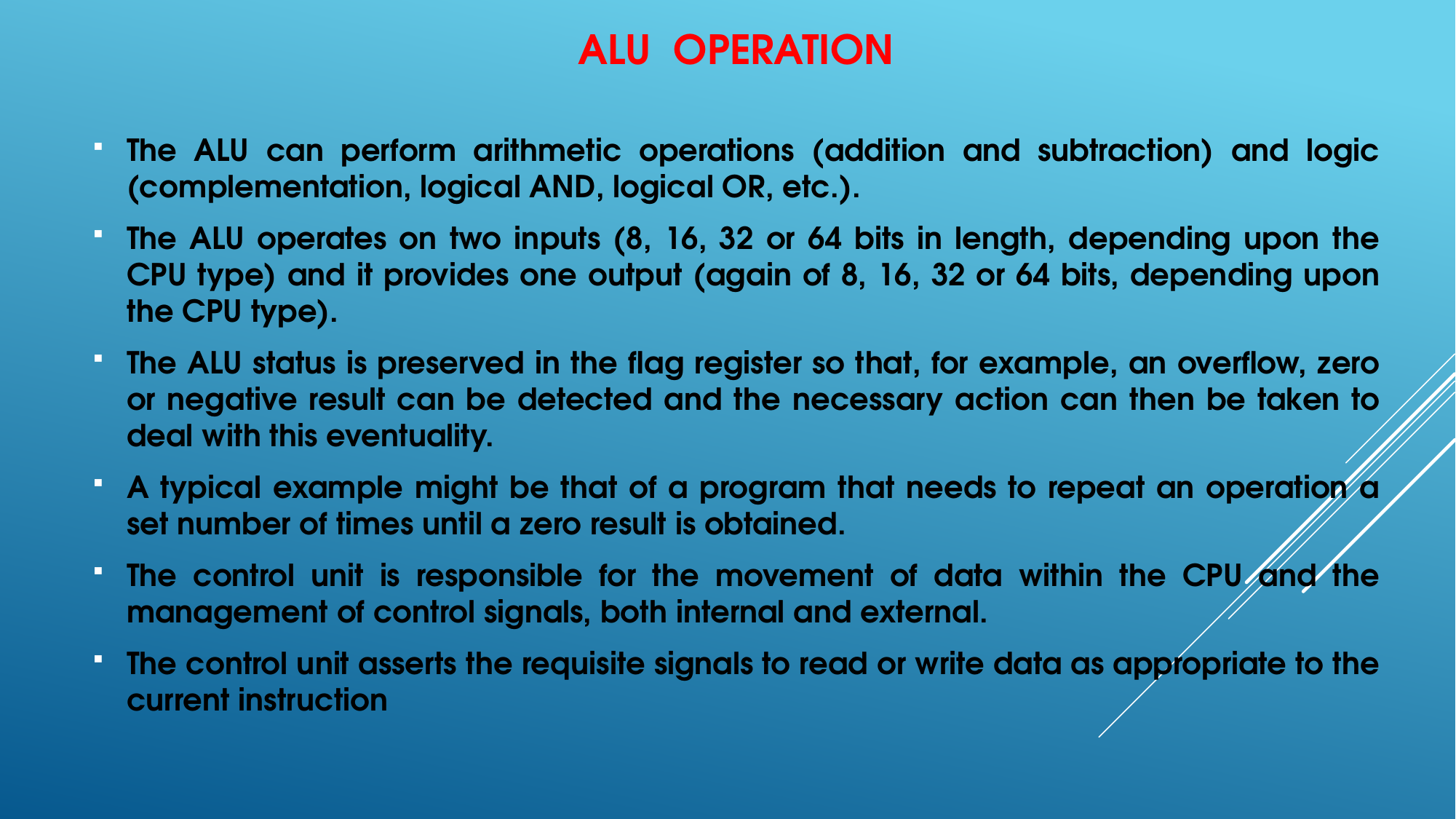

# ALU  OPERATION
The ALU can perform arithmetic operations (addition and subtraction) and logic (complementation, logical AND, logical OR, etc.).
The ALU operates on two inputs (8, 16, 32 or 64 bits in length, depending upon the CPU type) and it provides one output (again of 8, 16, 32 or 64 bits, depending upon the CPU type).
The ALU status is preserved in the flag register so that, for example, an overflow, zero or negative result can be detected and the necessary action can then be taken to deal with this eventuality.
A typical example might be that of a program that needs to repeat an operation a set number of times until a zero result is obtained.
The control unit is responsible for the movement of data within the CPU and the management of control signals, both internal and external.
The control unit asserts the requisite signals to read or write data as appropriate to the current instruction